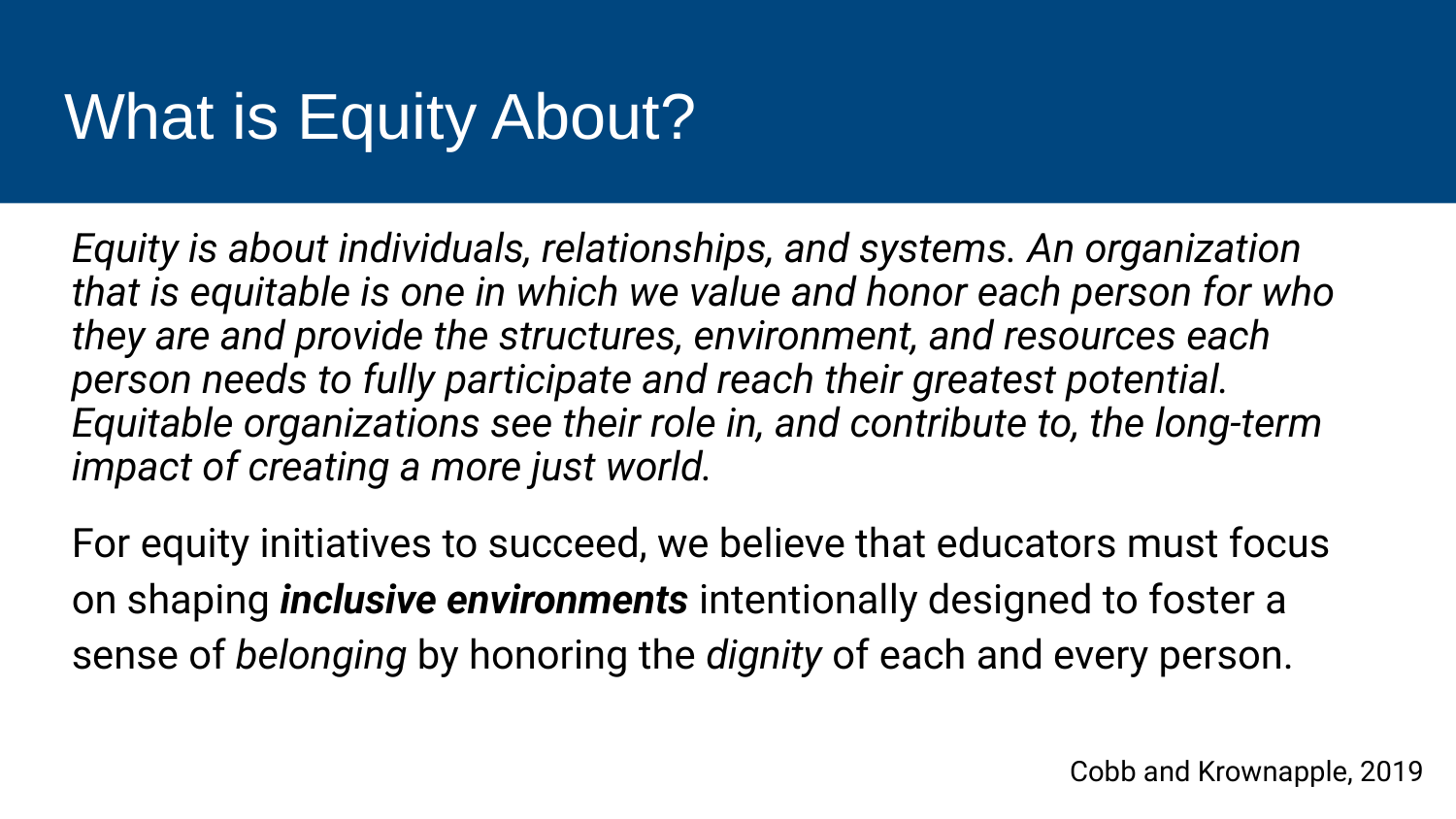

# What is Equity About?
Equity is about individuals, relationships, and systems. An organization that is equitable is one in which we value and honor each person for who they are and provide the structures, environment, and resources each person needs to fully participate and reach their greatest potential. Equitable organizations see their role in, and contribute to, the long-term impact of creating a more just world.
For equity initiatives to succeed, we believe that educators must focus on shaping inclusive environments intentionally designed to foster a sense of belonging by honoring the dignity of each and every person.

Cobb and Krownapple, 2019